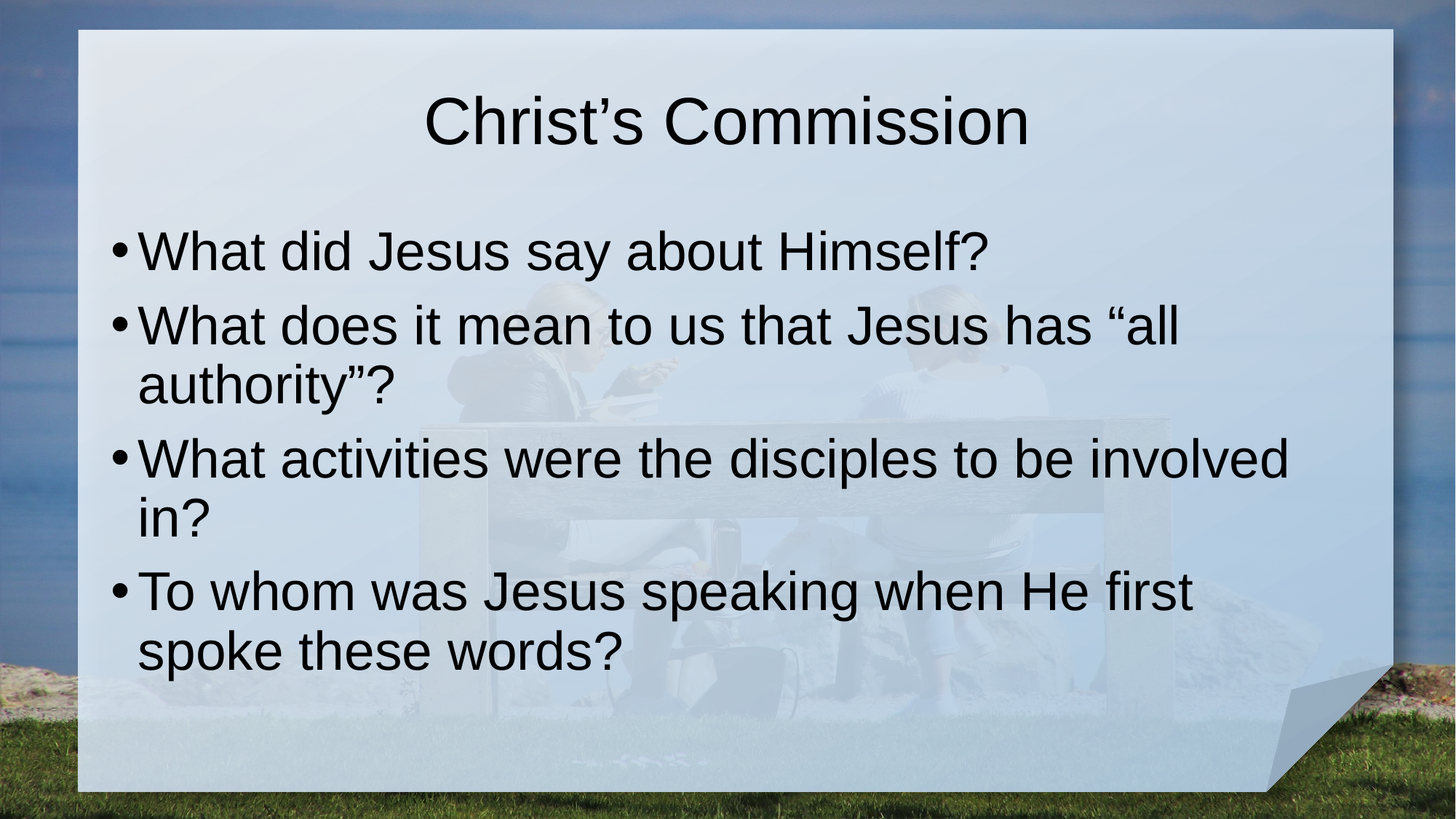

# Christ’s Commission
What did Jesus say about Himself?
What does it mean to us that Jesus has “all authority”?
What activities were the disciples to be involved in?
To whom was Jesus speaking when He first spoke these words?